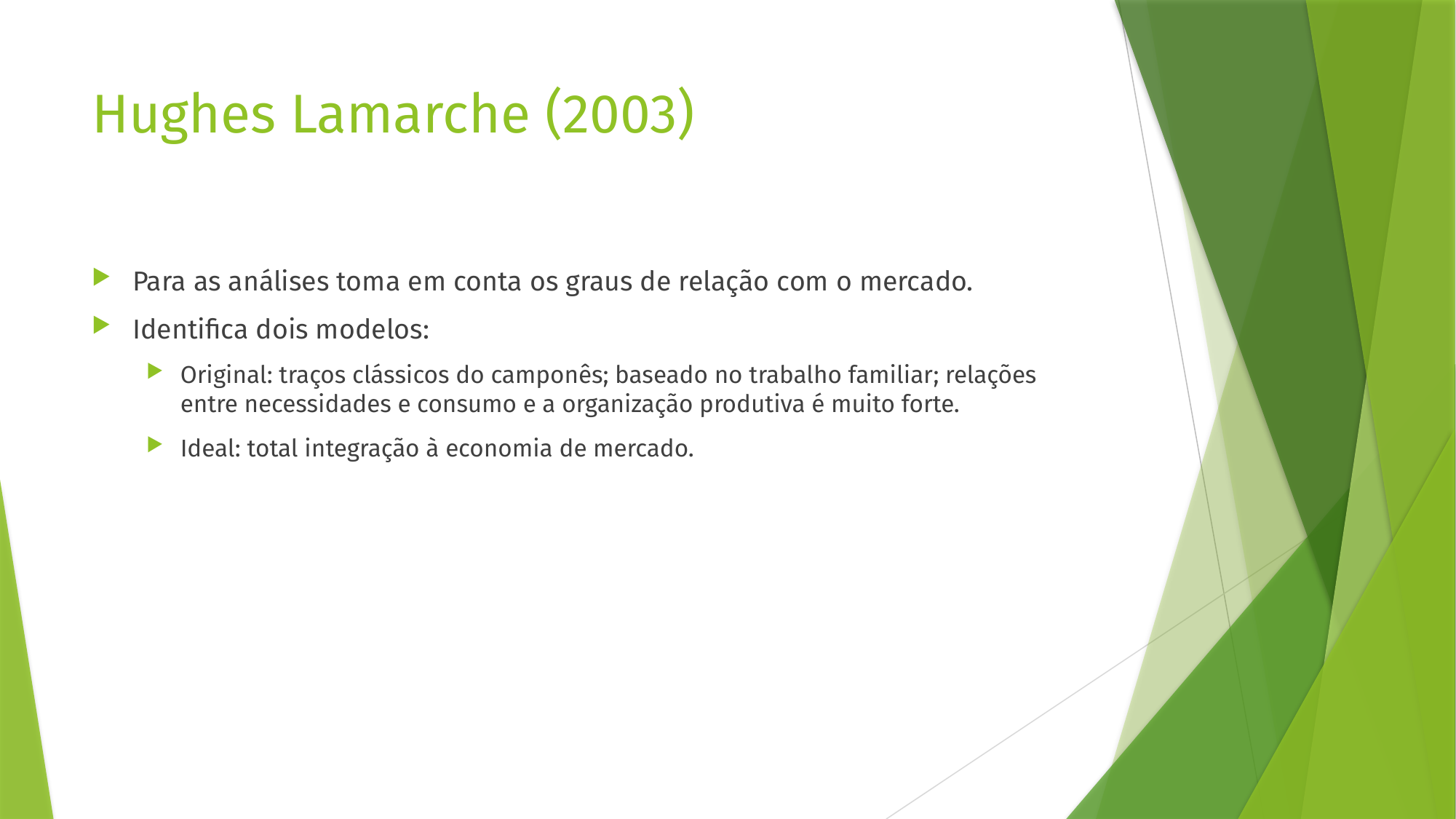

# Hughes Lamarche (2003)
Para as análises toma em conta os graus de relação com o mercado.
Identifica dois modelos:
Original: traços clássicos do camponês; baseado no trabalho familiar; relações entre necessidades e consumo e a organização produtiva é muito forte.
Ideal: total integração à economia de mercado.